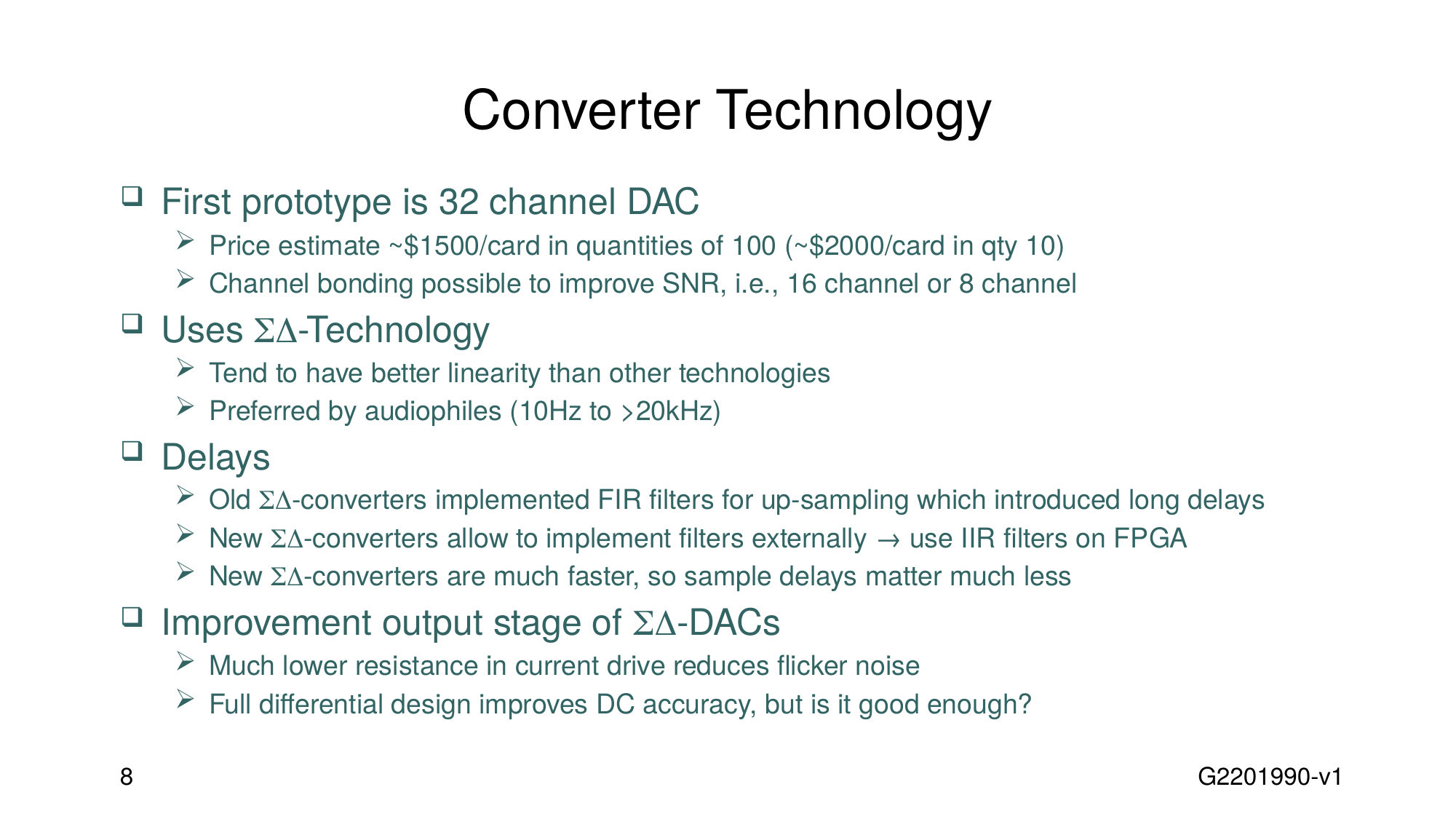

# Converter Technology
First prototype is 32 channel DAC
Price estimate ~$1500/card in quantities of 100 (~$2000/card in qty 10)
Channel bonding possible to improve SNR, i.e., 16 channel or 8 channel
Uses ΣΔ-Technology
Tend to have better linearity than other technologies
Preferred by audiophiles (10Hz to >20kHz)
Delays
Old ΣΔ-converters implemented FIR filters for up-sampling which introduced long delays
New ΣΔ-converters allow to implement filters externally → use IIR filters on FPGA
New ΣΔ-converters are much faster, so sample delays matter much less
Improvement output stage of ΣΔ-DACs
Much lower resistance in current drive reduces flicker noise
Full differential design improves DC accuracy, but is it good enough?